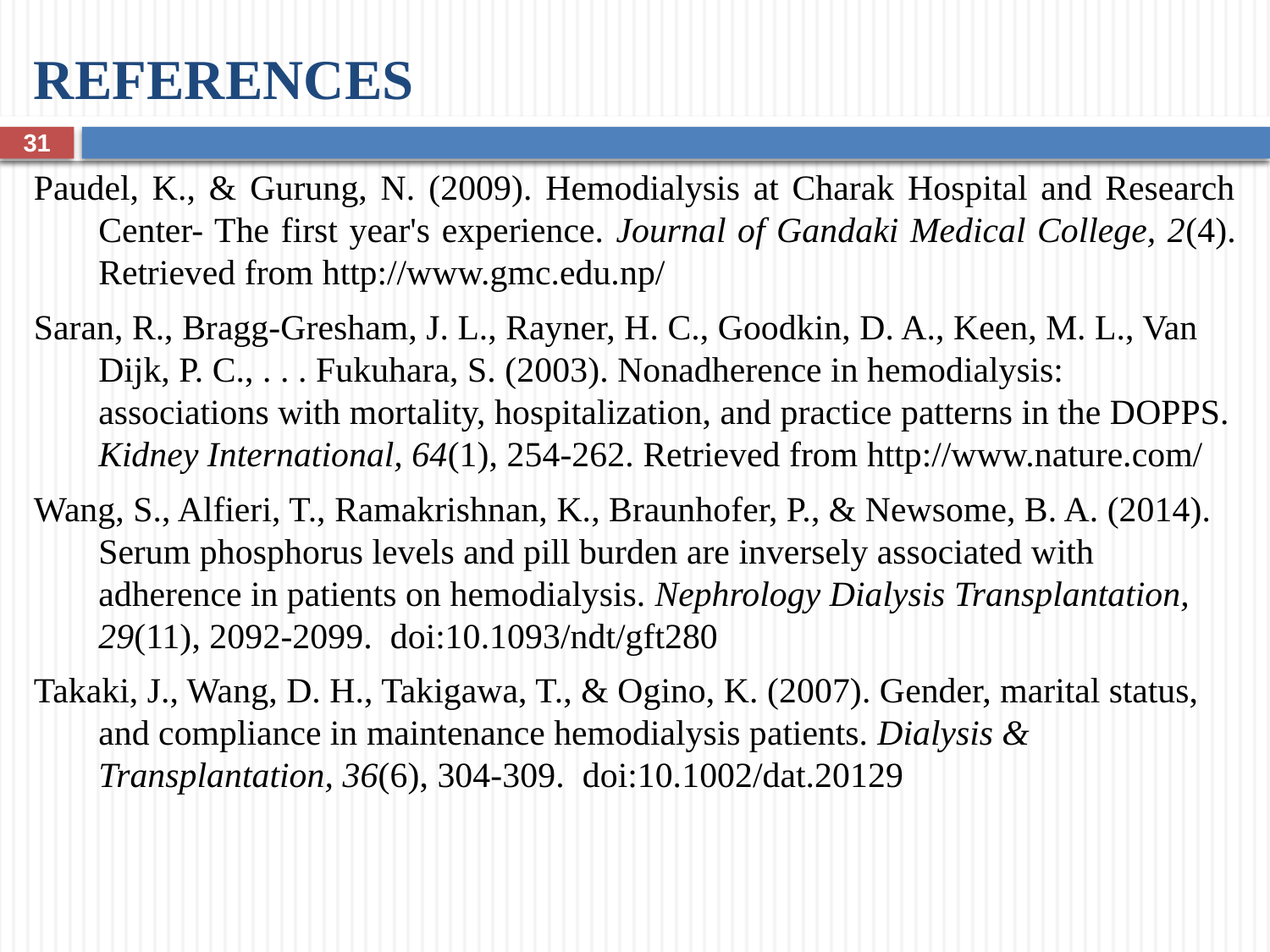

# REFERENCES
31
Paudel, K., & Gurung, N. (2009). Hemodialysis at Charak Hospital and Research Center- The first year's experience. Journal of Gandaki Medical College, 2(4). Retrieved from http://www.gmc.edu.np/
Saran, R., Bragg-Gresham, J. L., Rayner, H. C., Goodkin, D. A., Keen, M. L., Van Dijk, P. C., . . . Fukuhara, S. (2003). Nonadherence in hemodialysis: associations with mortality, hospitalization, and practice patterns in the DOPPS. Kidney International, 64(1), 254-262. Retrieved from http://www.nature.com/
Wang, S., Alfieri, T., Ramakrishnan, K., Braunhofer, P., & Newsome, B. A. (2014). Serum phosphorus levels and pill burden are inversely associated with adherence in patients on hemodialysis. Nephrology Dialysis Transplantation, 29(11), 2092-2099.  doi:10.1093/ndt/gft280
Takaki, J., Wang, D. H., Takigawa, T., & Ogino, K. (2007). Gender, marital status, and compliance in maintenance hemodialysis patients. Dialysis & Transplantation, 36(6), 304-309.  doi:10.1002/dat.20129